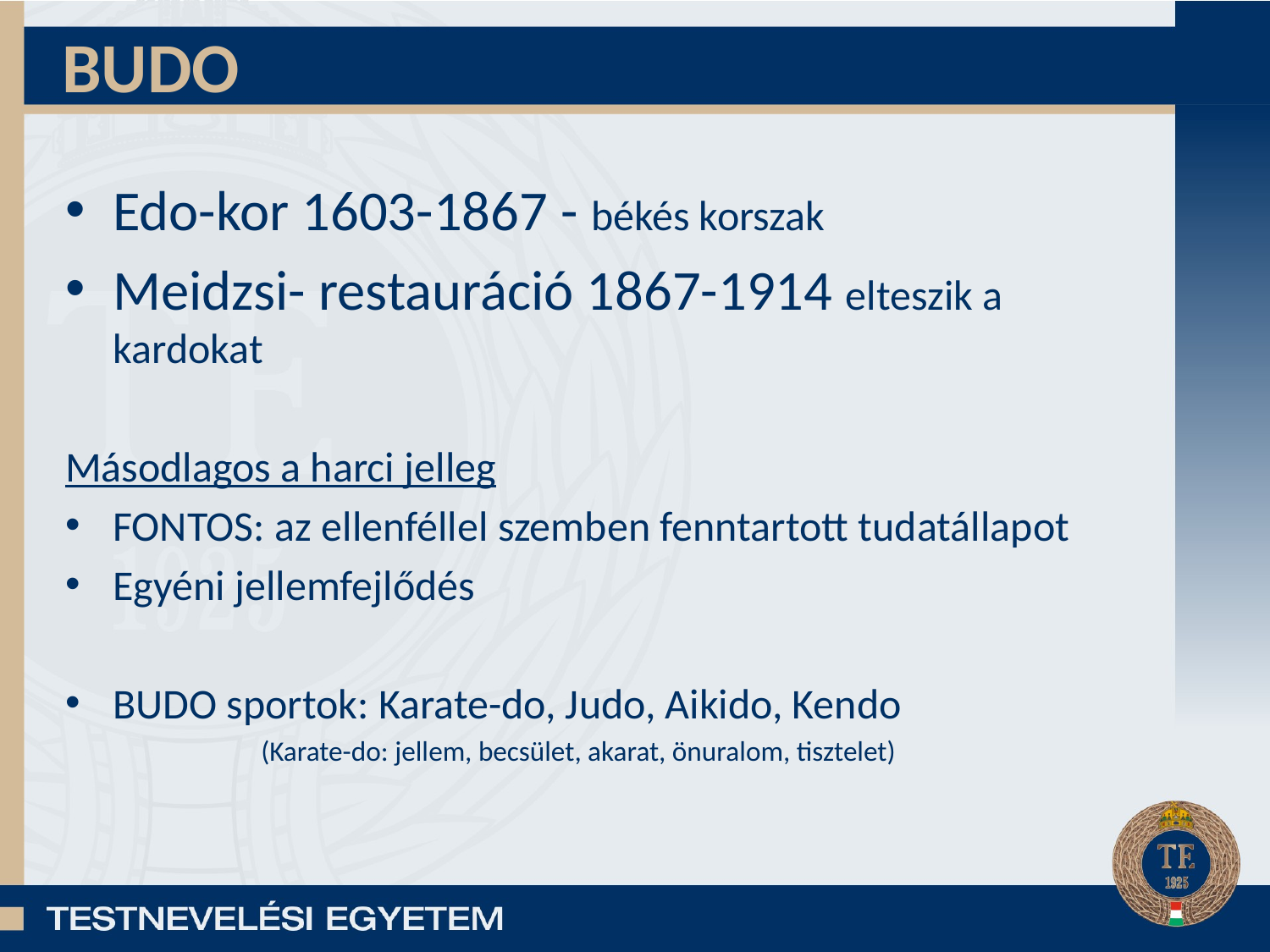

# BUDO
Edo-kor 1603-1867 - békés korszak
Meidzsi- restauráció 1867-1914 elteszik a kardokat

Másodlagos a harci jelleg
FONTOS: az ellenféllel szemben fenntartott tudatállapot
Egyéni jellemfejlődés

BUDO sportok: Karate-do, Judo, Aikido, Kendo
(Karate-do: jellem, becsület, akarat, önuralom, tisztelet)